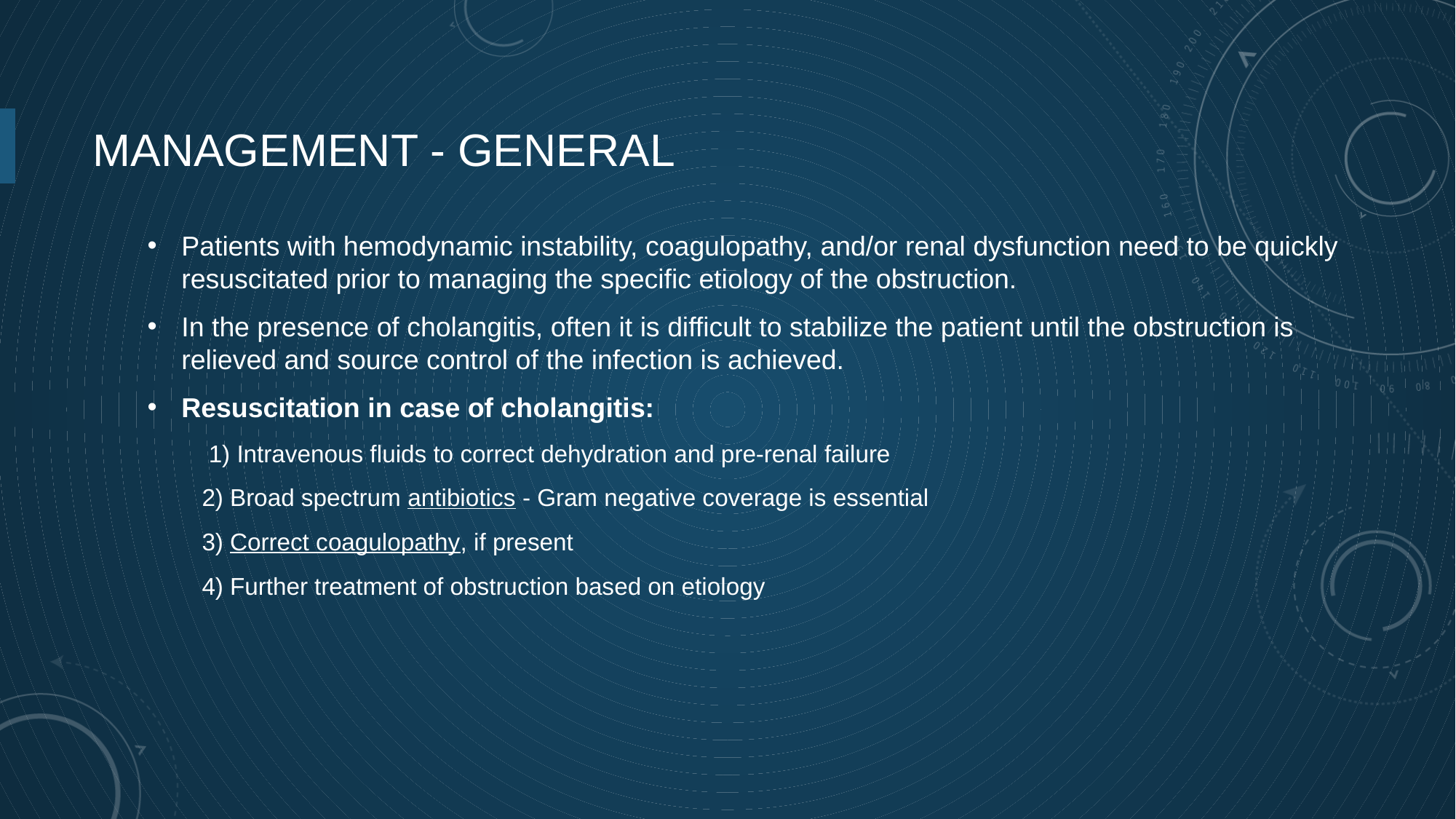

# MANAGEMENT - general
Patients with hemodynamic instability, coagulopathy, and/or renal dysfunction need to be quickly resuscitated prior to managing the specific etiology of the obstruction.
In the presence of cholangitis, often it is difficult to stabilize the patient until the obstruction is relieved and source control of the infection is achieved.
Resuscitation in case of cholangitis:
 1) Intravenous fluids to correct dehydration and pre-renal failure
2) Broad spectrum antibiotics - Gram negative coverage is essential
3) Correct coagulopathy, if present
4) Further treatment of obstruction based on etiology